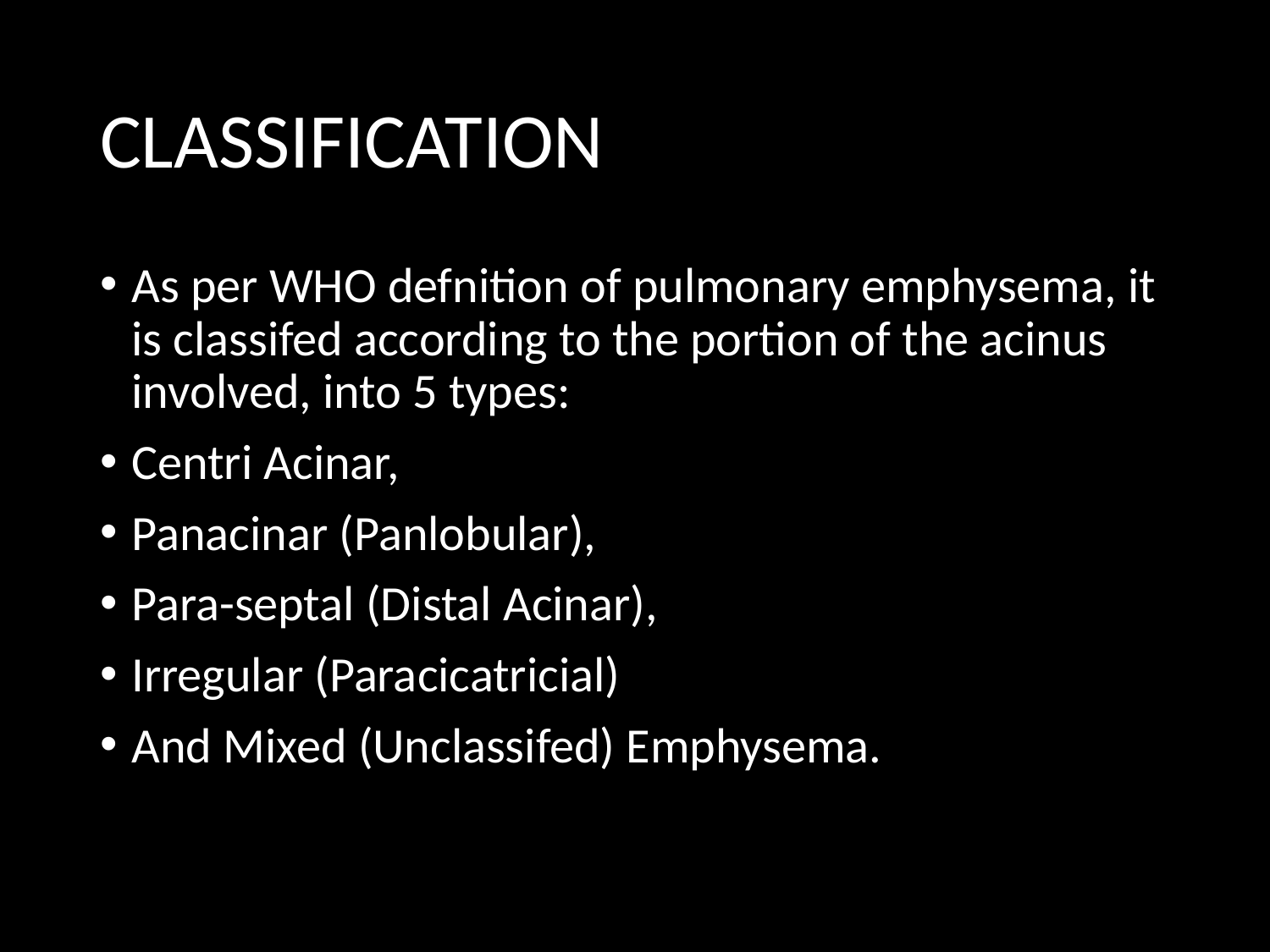

# CLASSIFICATION
As per WHO defnition of pulmonary emphysema, it is classifed according to the portion of the acinus involved, into 5 types:
Centri Acinar,
Panacinar (Panlobular),
Para-septal (Distal Acinar),
Irregular (Paracicatricial)
And Mixed (Unclassifed) Emphysema.